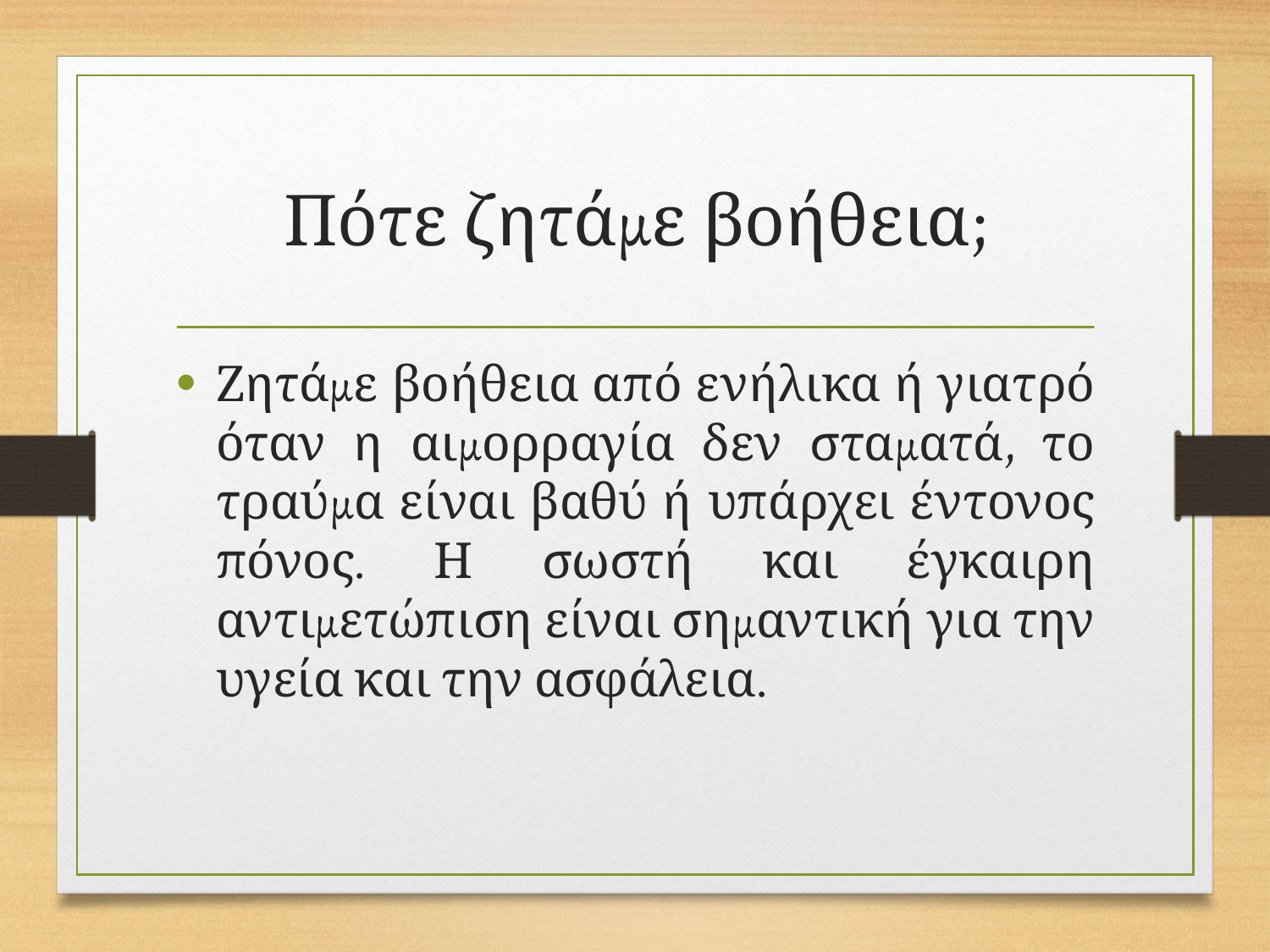

# Πότε ζητάμε βοήθεια;
Ζητάμε βοήθεια από ενήλικα ή γιατρό όταν η αιμορραγία δεν σταματά, το τραύμα είναι βαθύ ή υπάρχει έντονος πόνος. Η σωστή και έγκαιρη αντιμετώπιση είναι σημαντική για την υγεία και την ασφάλεια.